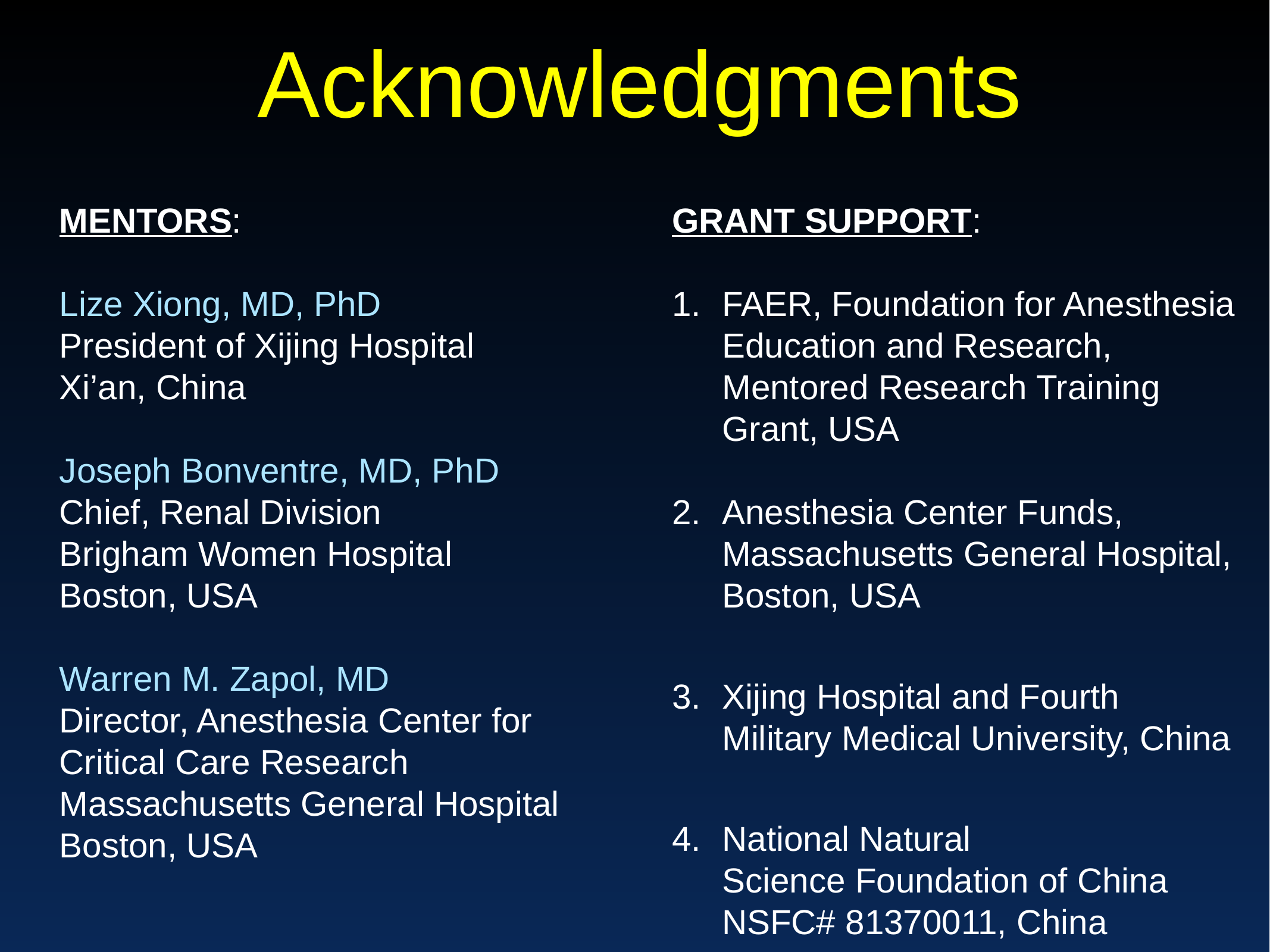

# Acknowledgments
MENTORS:

Lize Xiong, MD, PhD
President of Xijing Hospital
Xi’an, China

Joseph Bonventre, MD, PhD
Chief, Renal Division
Brigham Women Hospital
Boston, USA

Warren M. Zapol, MD
Director, Anesthesia Center for Critical Care Research
Massachusetts General Hospital
Boston, USA

GRANT SUPPORT:

FAER, Foundation for Anesthesia Education and Research, Mentored Research Training Grant, USA

Anesthesia Center Funds, Massachusetts General Hospital, Boston, USA

Xijing Hospital and Fourth Military Medical University, China

National Natural Science Foundation of China NSFC# 81370011, China